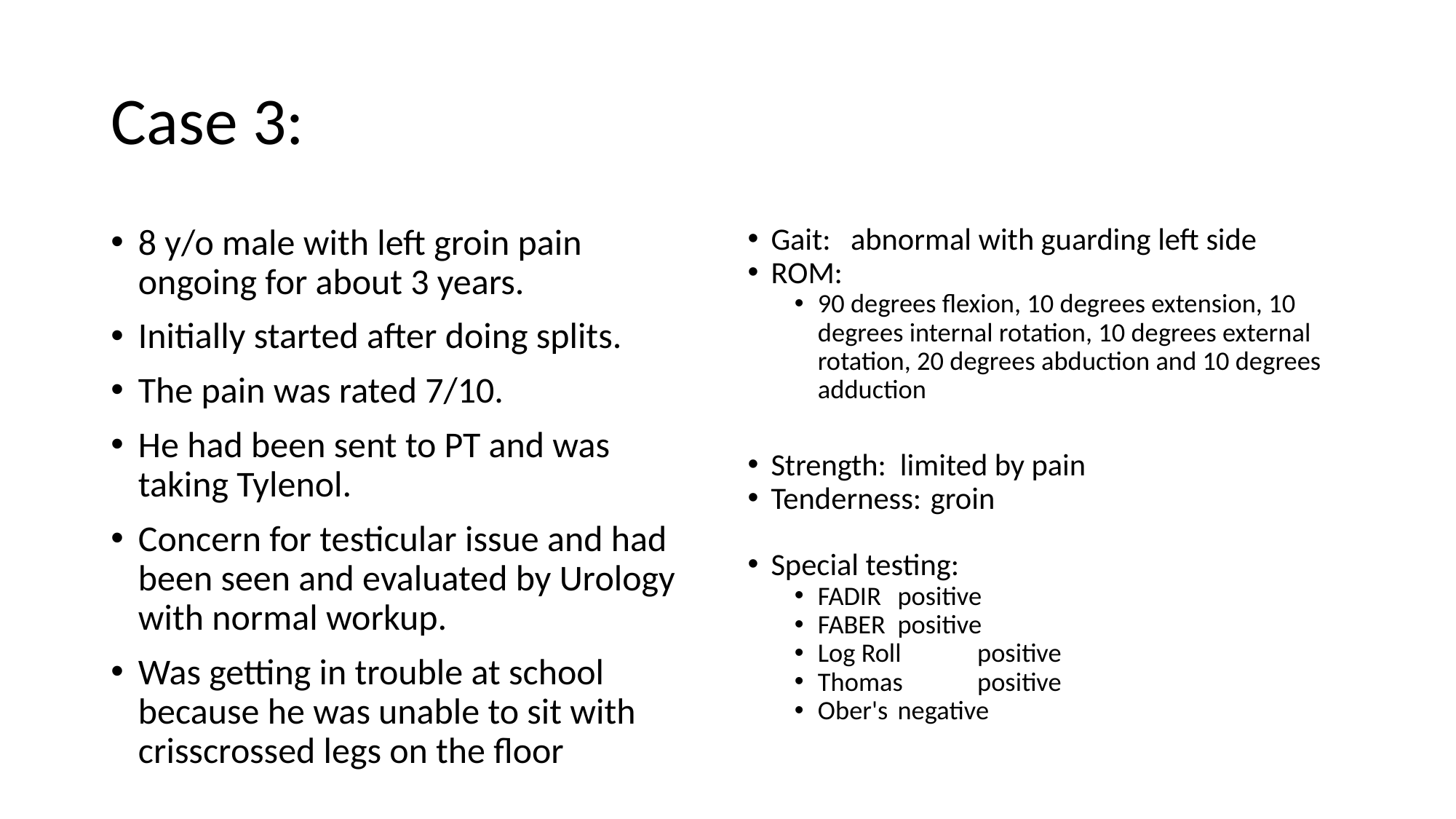

# Case 3:
8 y/o male with left groin pain ongoing for about 3 years.
Initially started after doing splits.
The pain was rated 7/10.
He had been sent to PT and was taking Tylenol.
Concern for testicular issue and had been seen and evaluated by Urology with normal workup.
Was getting in trouble at school because he was unable to sit with crisscrossed legs on the floor
Gait:	abnormal with guarding left side
ROM:
90 degrees flexion, 10 degrees extension, 10 degrees internal rotation, 10 degrees external rotation, 20 degrees abduction and 10 degrees adduction

Strength:  limited by pain
Tenderness:	groin

Special testing:
FADIR	positive
FABER	positive
Log Roll	positive
Thomas	positive
Ober's	negative